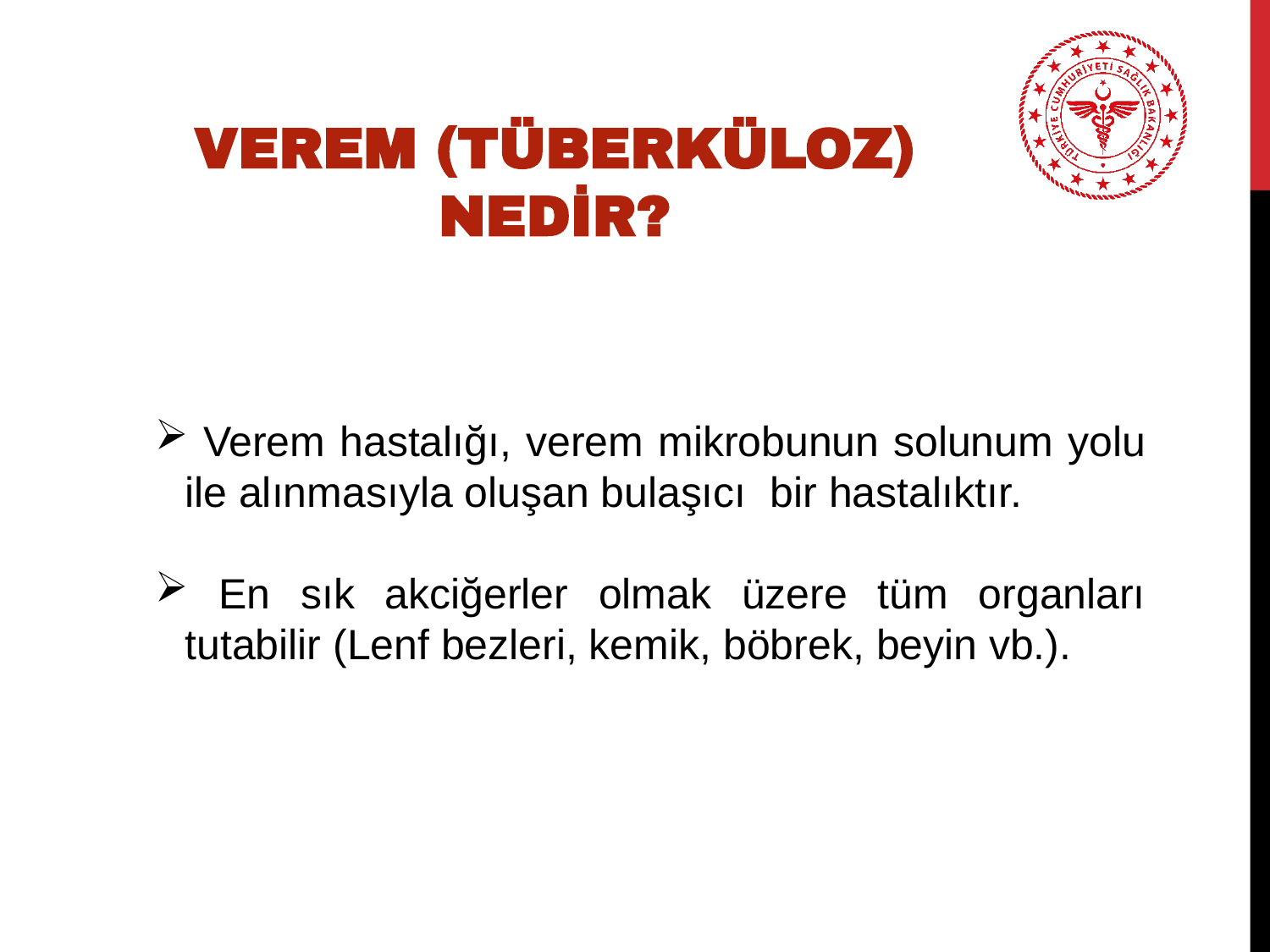

VEREM (TÜBERKÜLOZ) NEDİR?
 Verem hastalığı, verem mikrobunun solunum yolu ile alınmasıyla oluşan bulaşıcı  bir hastalıktır.

 En sık akciğerler olmak üzere tüm organları tutabilir (Lenf bezleri, kemik, böbrek, beyin vb.).